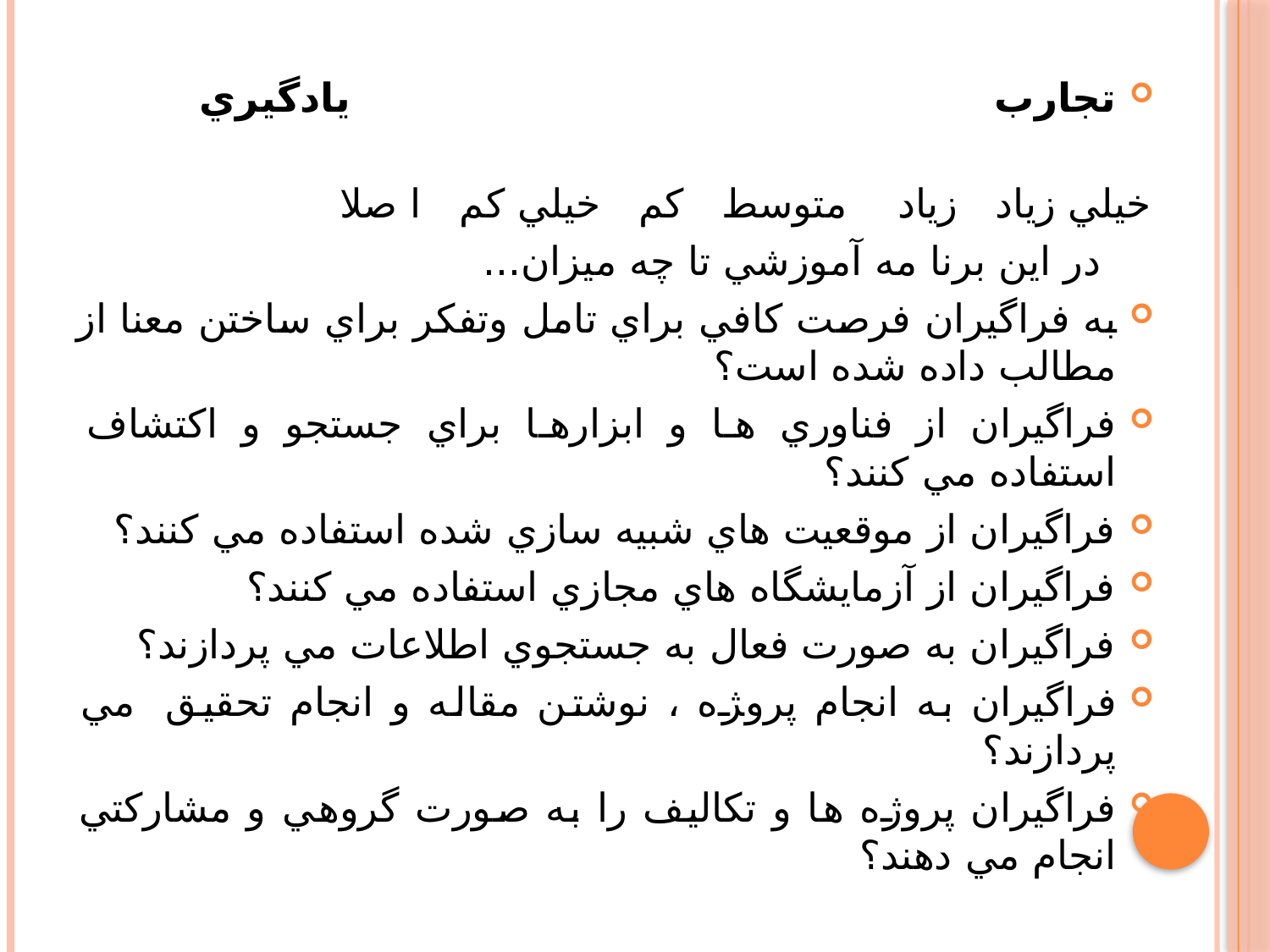

تجارب يادگيري
خيلي زياد   زياد    متوسط   كم   خيلي كم   ا صلا
    در اين برنا مه آموزشي تا چه ميزان...
به فراگيران فرصت كافي براي تامل وتفكر براي ساختن معنا از مطالب داده شده است؟
فراگيران از فناوري ها و ابزارها براي جستجو و اكتشاف استفاده مي كنند؟
فراگيران از موقعيت هاي شبيه سازي شده استفاده مي كنند؟
فراگيران از آزمايشگاه هاي مجازي استفاده مي كنند؟
فراگيران به صورت فعال به جستجوي اطلاعات مي پردازند؟
فراگيران به انجام پرو‍ژه ، نوشتن مقاله و انجام تحقيق  مي پردازند؟
فراگيران پروژه ها و تكاليف را به صورت گروهي و مشاركتي انجام مي دهند؟